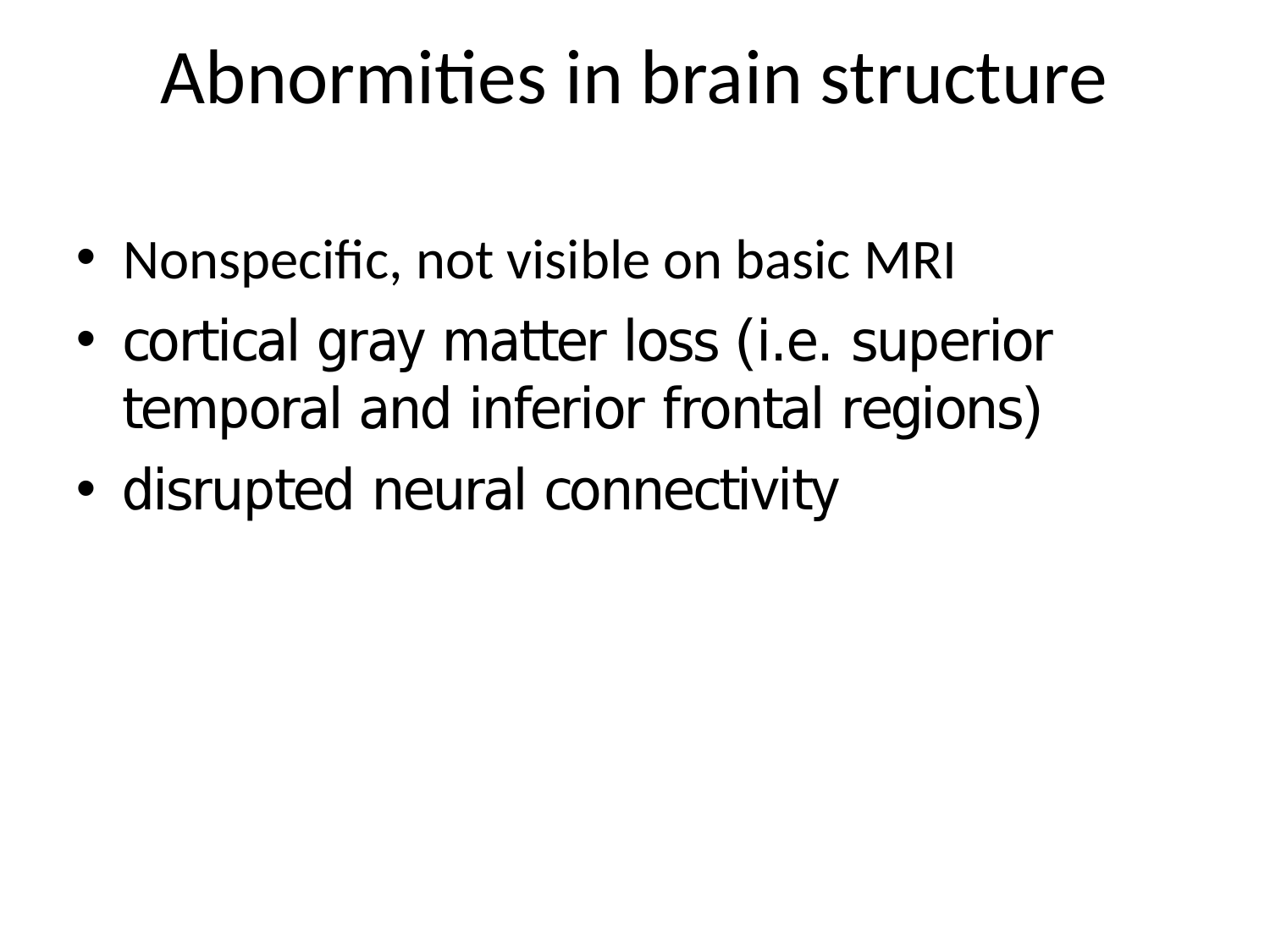

Abnormities in brain structure
Nonspecific, not visible on basic MRI
cortical gray matter loss (i.e. superior temporal and inferior frontal regions)
disrupted neural connectivity